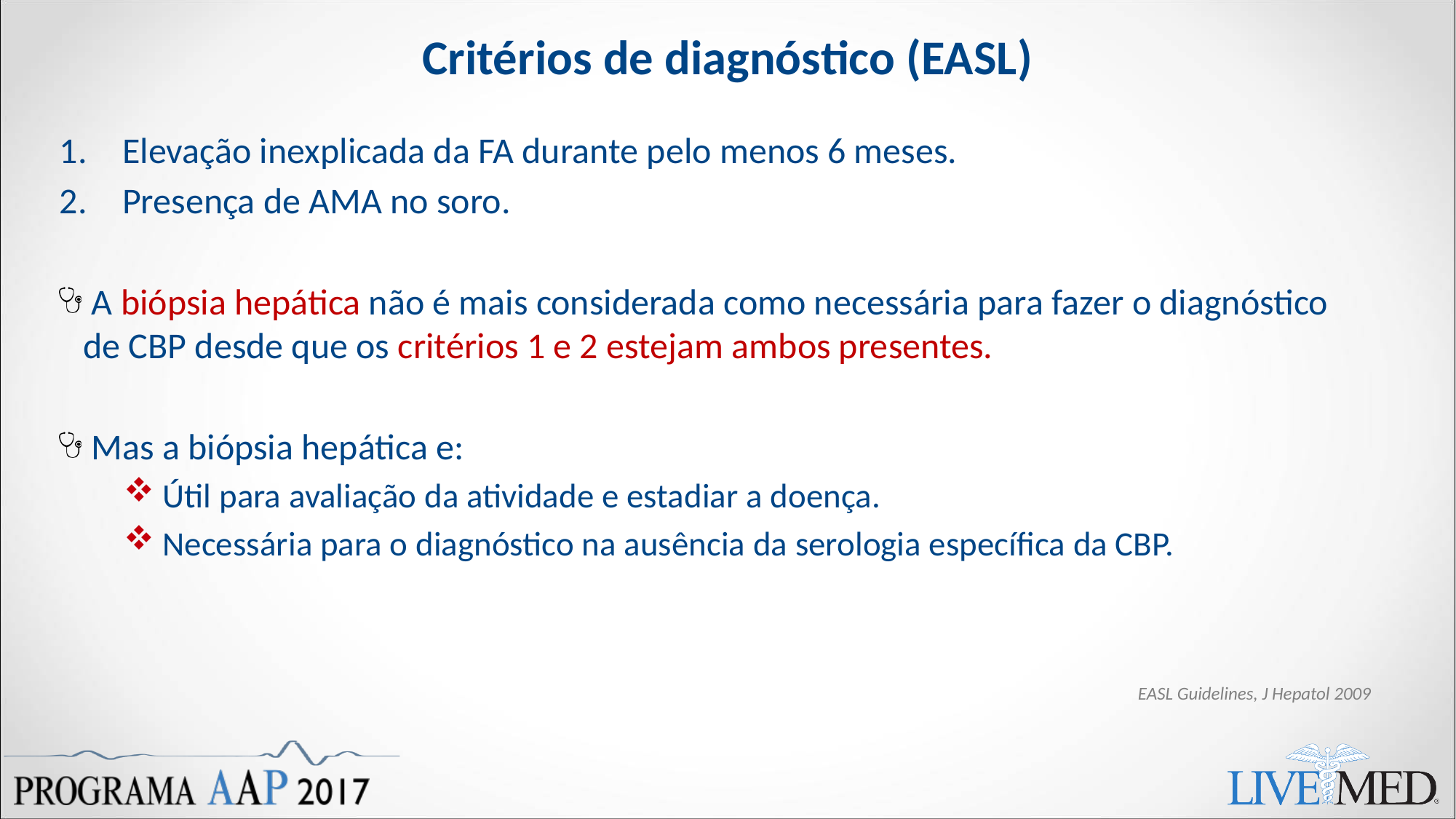

# Critérios de diagnóstico (EASL)
 Elevação inexplicada da FA durante pelo menos 6 meses.
 Presença de AMA no soro.

 A biópsia hepática não é mais considerada como necessária para fazer o diagnóstico de CBP desde que os critérios 1 e 2 estejam ambos presentes.

 Mas a biópsia hepática e:
 Útil para avaliação da atividade e estadiar a doença.
 Necessária para o diagnóstico na ausência da serologia específica da CBP.
EASL Guidelines, J Hepatol 2009